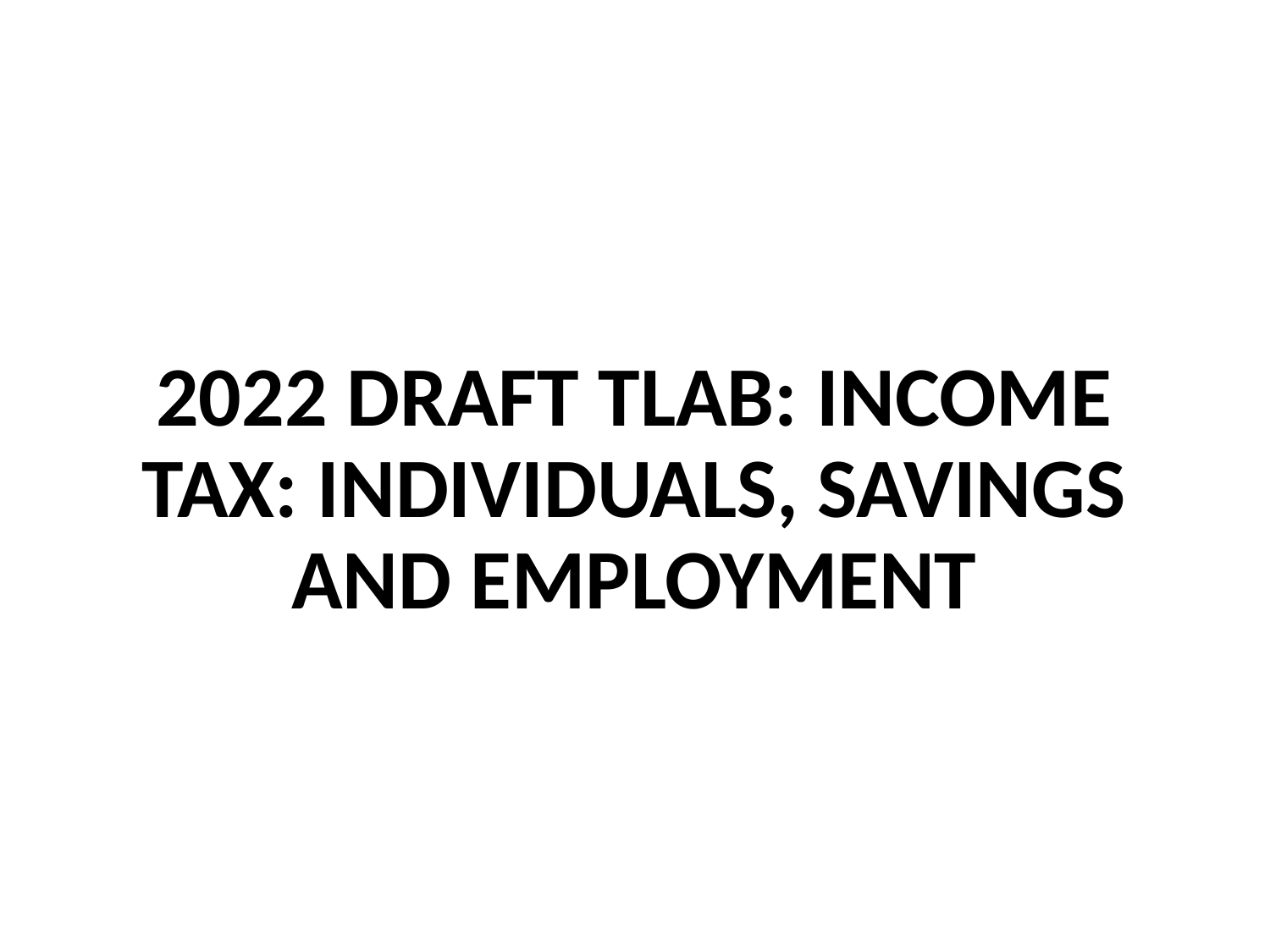

# 2022 DRAFT TLAB: INCOME TAX: INDIVIDUALS, SAVINGS AND EMPLOYMENT